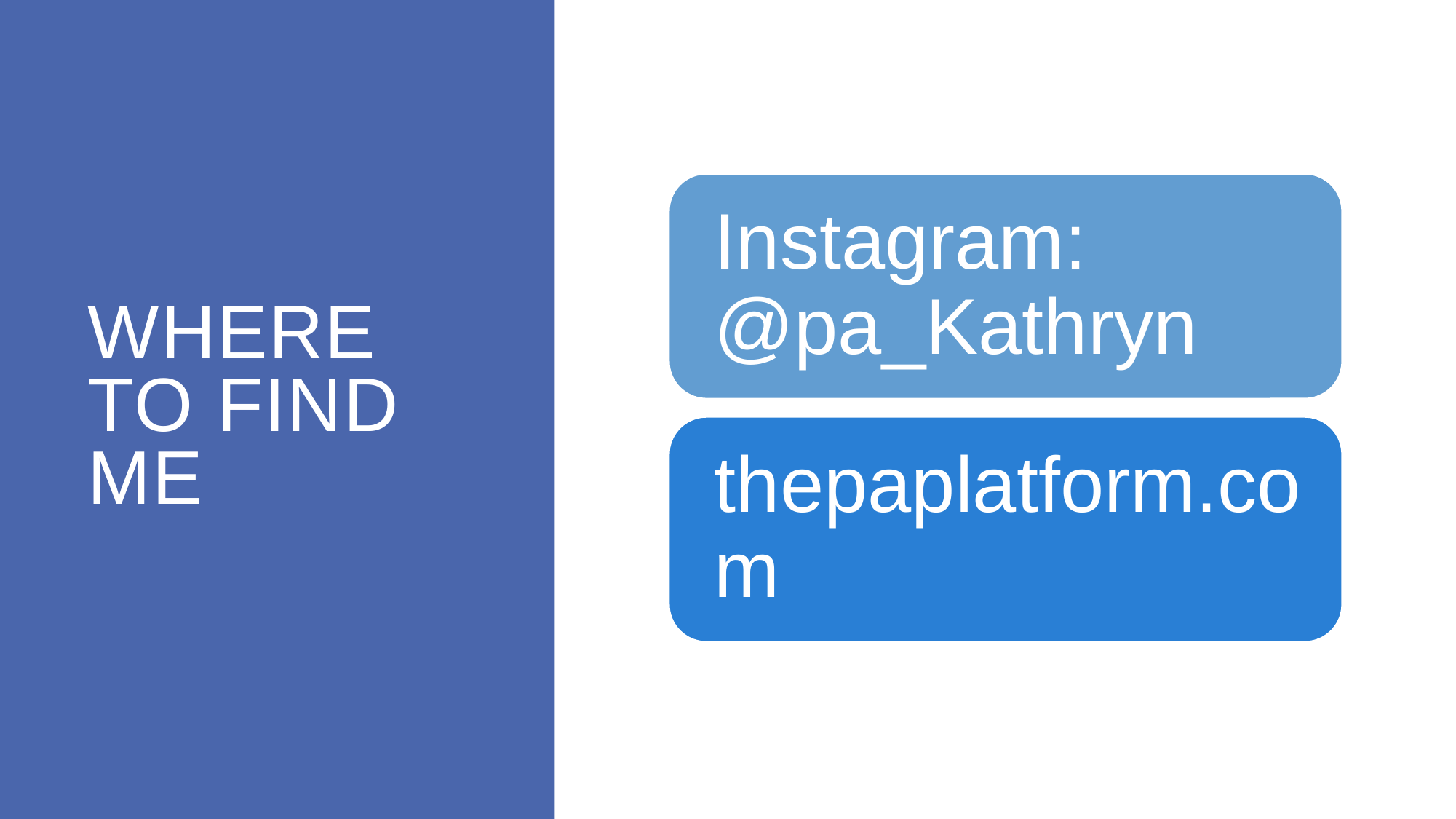

# Where to find me
Instagram: @pa_Kathryn
thepaplatform.com